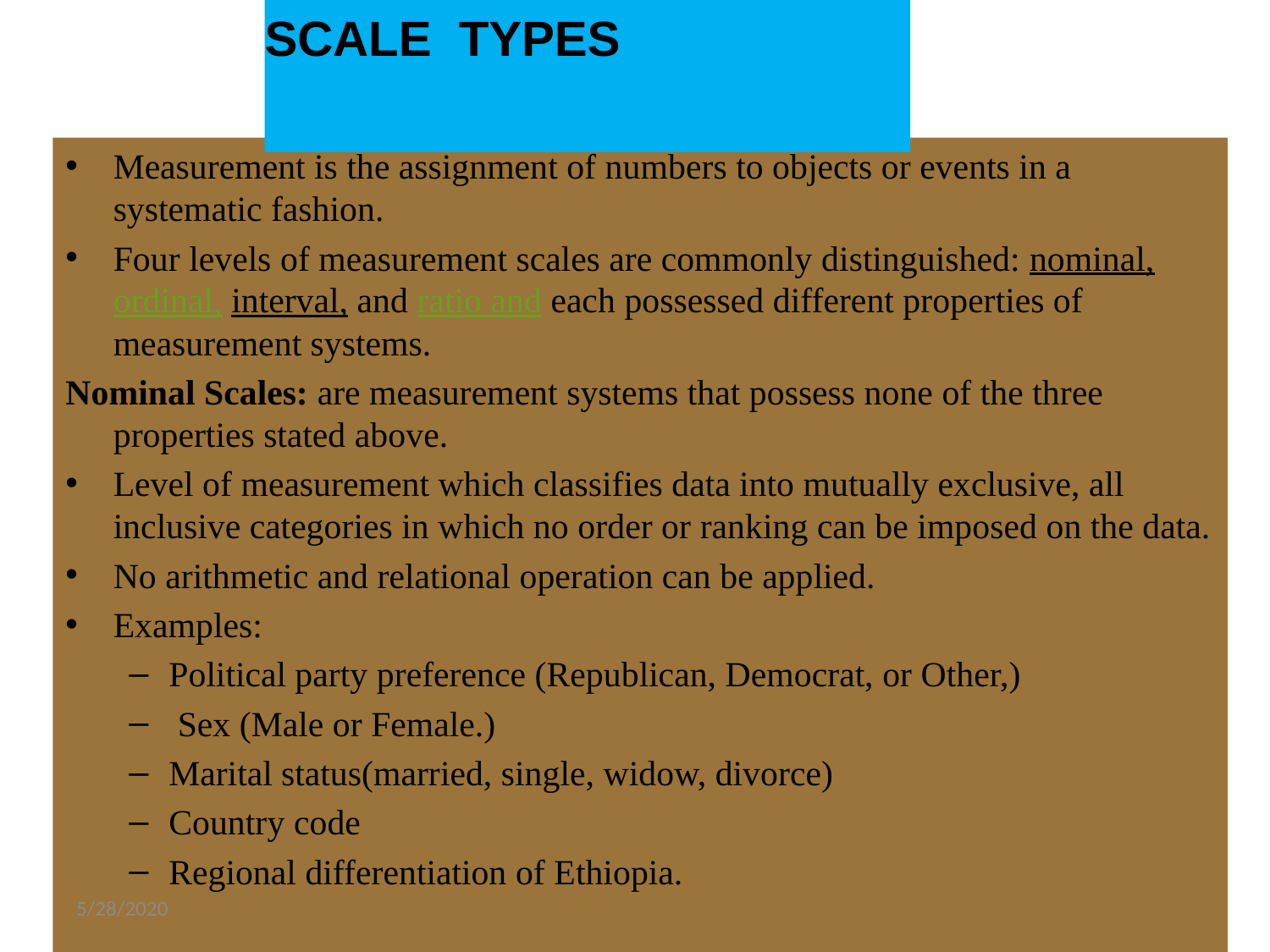

# SCALE  TYPES

Measurement is the assignment of numbers to objects or events in a systematic fashion.
Four levels of measurement scales are commonly distinguished: nominal, ordinal, interval, and ratio and each possessed different properties of measurement systems.
Nominal Scales: are measurement systems that possess none of the three properties stated above.
Level of measurement which classifies data into mutually exclusive, all inclusive categories in which no order or ranking can be imposed on the data.
No arithmetic and relational operation can be applied.
Examples:
Political party preference (Republican, Democrat, or Other,)
 Sex (Male or Female.)
Marital status(married, single, widow, divorce)
Country code
Regional differentiation of Ethiopia.

5/28/2020
Prepared By Getahun G. Woldemariam Ambo University Woliso Campus